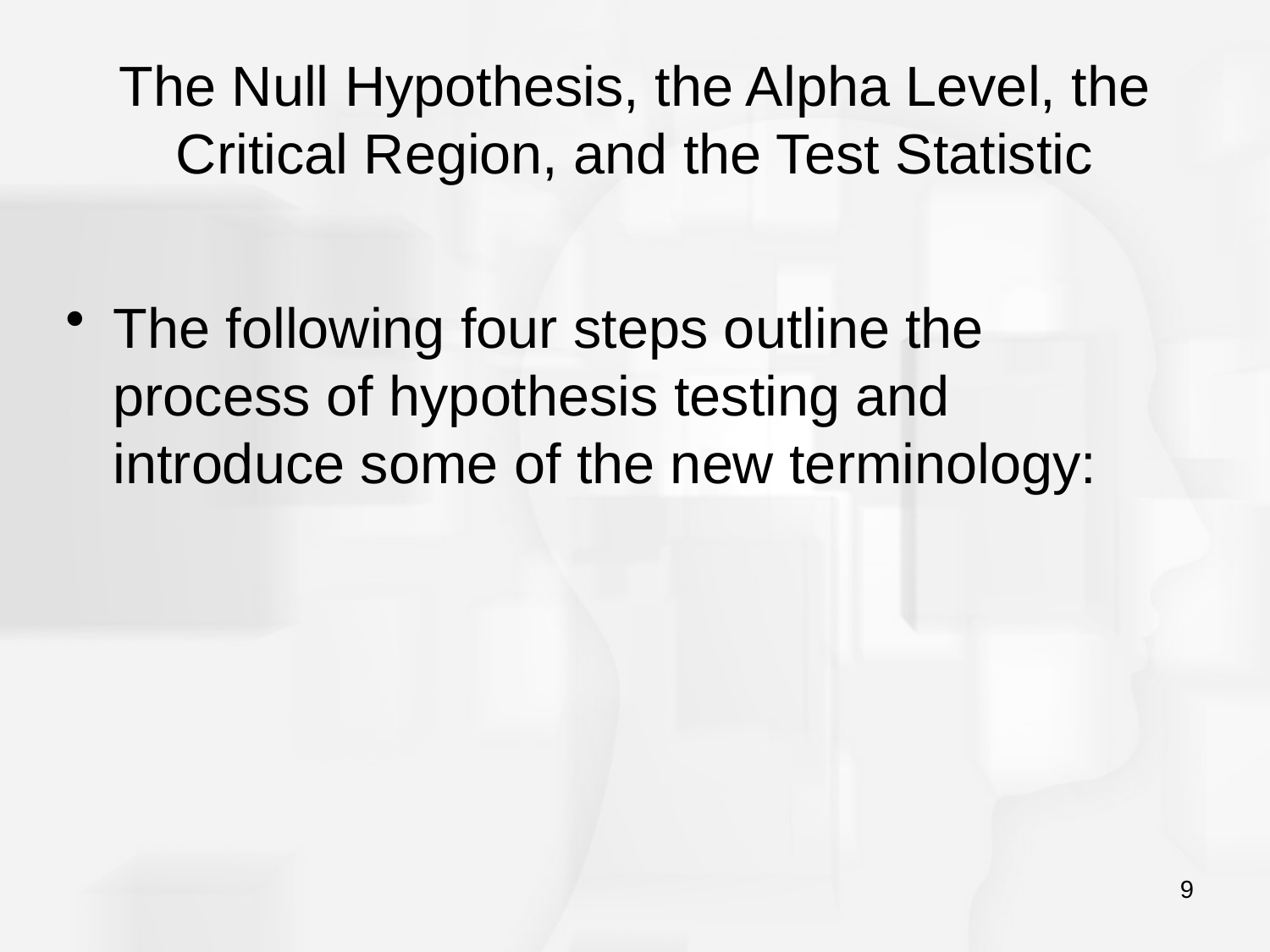

# The Null Hypothesis, the Alpha Level, the Critical Region, and the Test Statistic
The following four steps outline the process of hypothesis testing and introduce some of the new terminology:
9